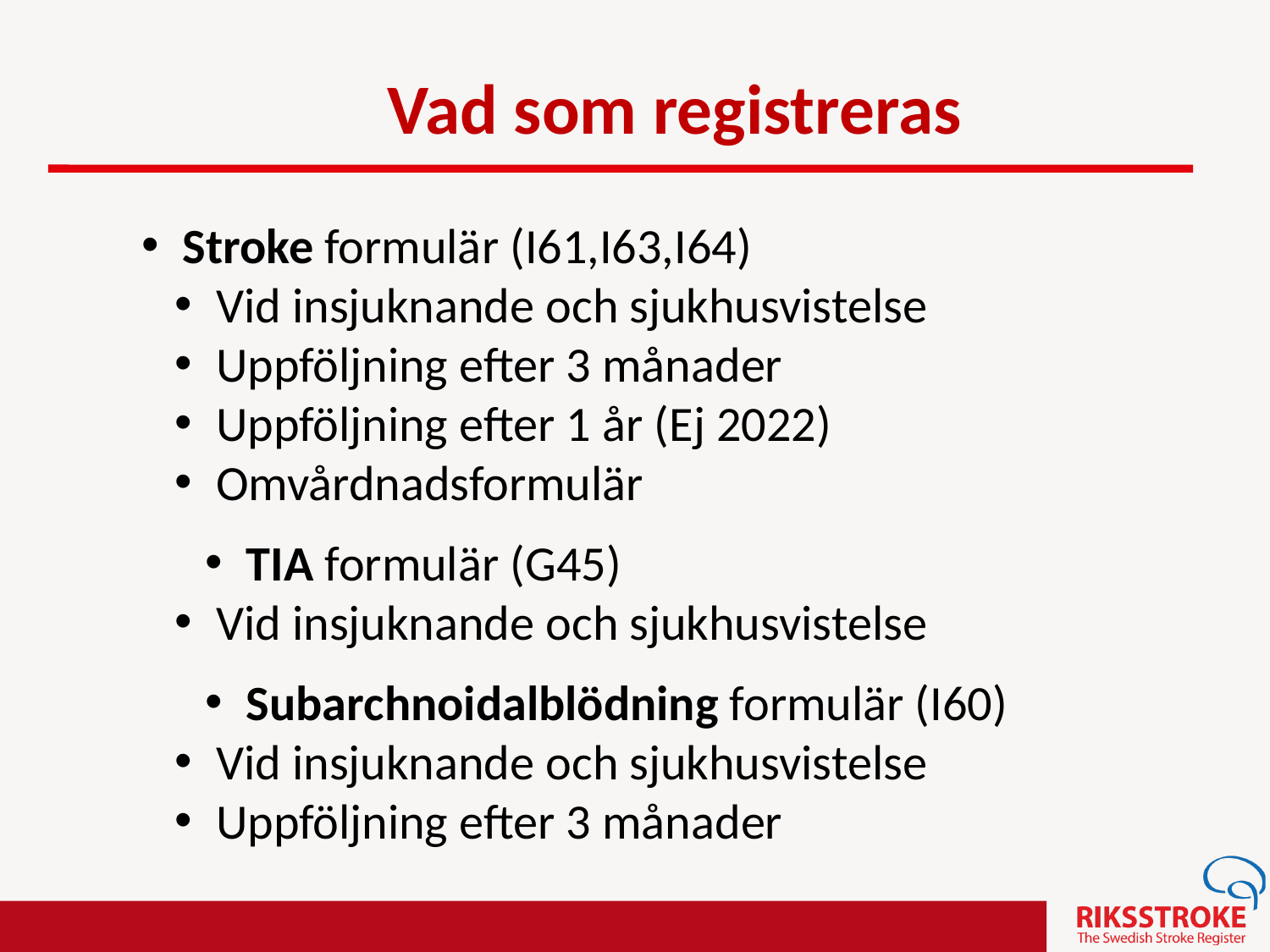

# Vad som registreras

 Stroke formulär (I61,I63,I64)
 Vid insjuknande och sjukhusvistelse
 Uppföljning efter 3 månader
 Uppföljning efter 1 år (Ej 2022)
 Omvårdnadsformulär

 TIA formulär (G45)
 Vid insjuknande och sjukhusvistelse

 Subarchnoidalblödning formulär (I60)
 Vid insjuknande och sjukhusvistelse
 Uppföljning efter 3 månader